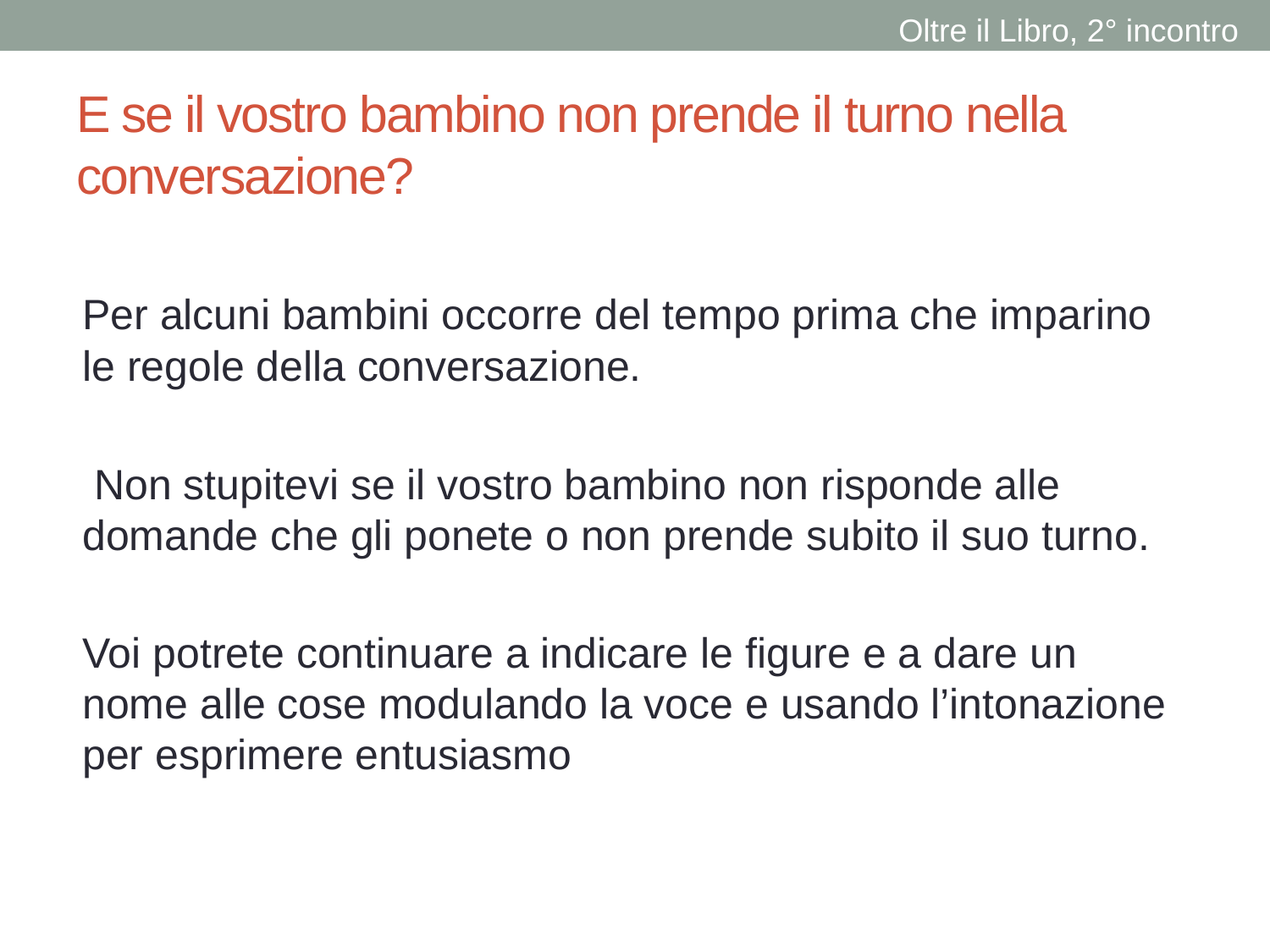

Oltre il Libro, 2° incontro
# E se il vostro bambino non prende il turno nella conversazione?

Per alcuni bambini occorre del tempo prima che imparino le regole della conversazione.

 Non stupitevi se il vostro bambino non risponde alle domande che gli ponete o non prende subito il suo turno.

Voi potrete continuare a indicare le figure e a dare un nome alle cose modulando la voce e usando l’intonazione per esprimere entusiasmo